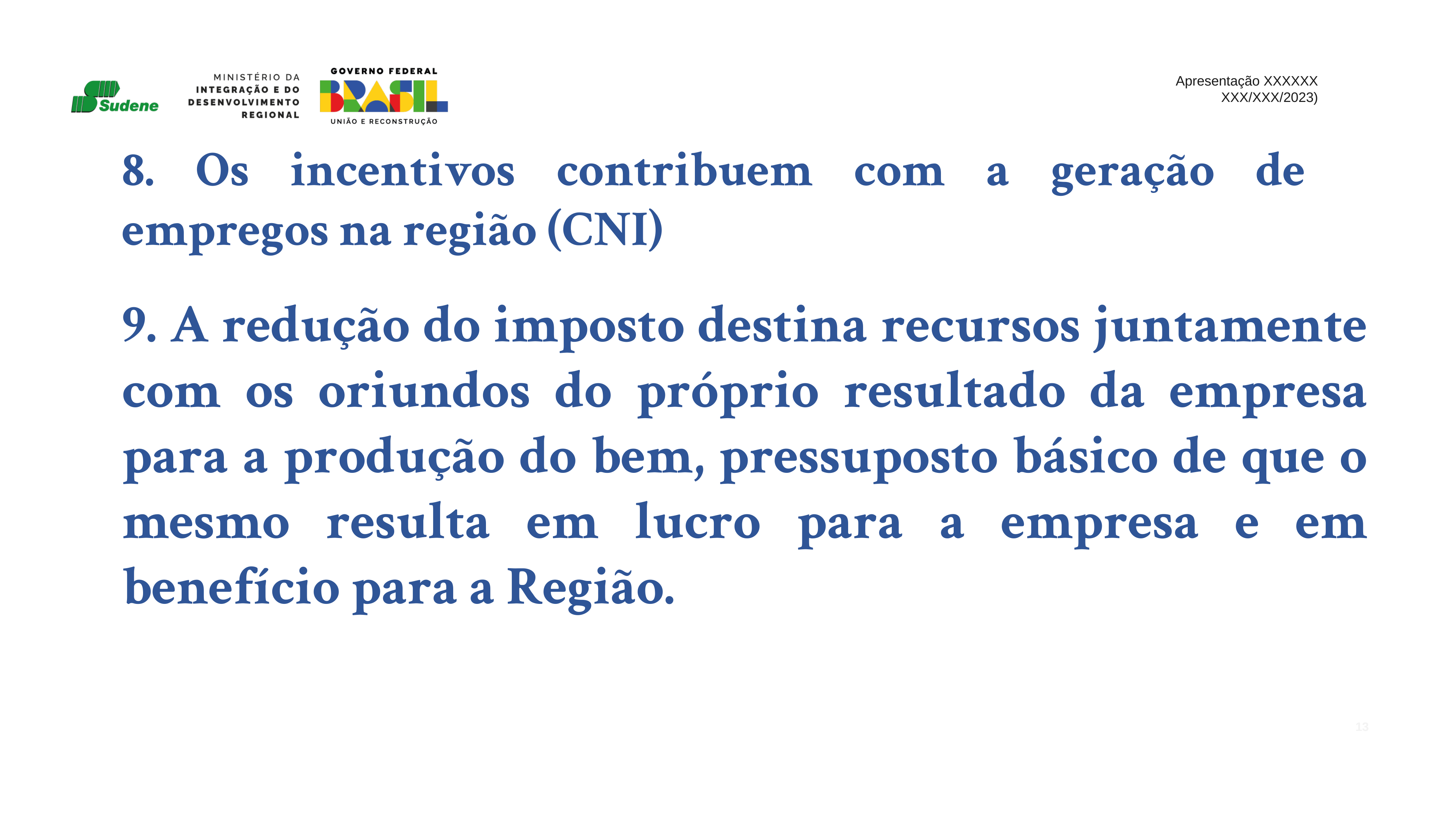

8. Os incentivos contribuem com a geração de empregos na região (CNI)

9. A redução do imposto destina recursos juntamente com os oriundos do próprio resultado da empresa para a produção do bem, pressuposto básico de que o mesmo resulta em lucro para a empresa e em benefício para a Região.
13